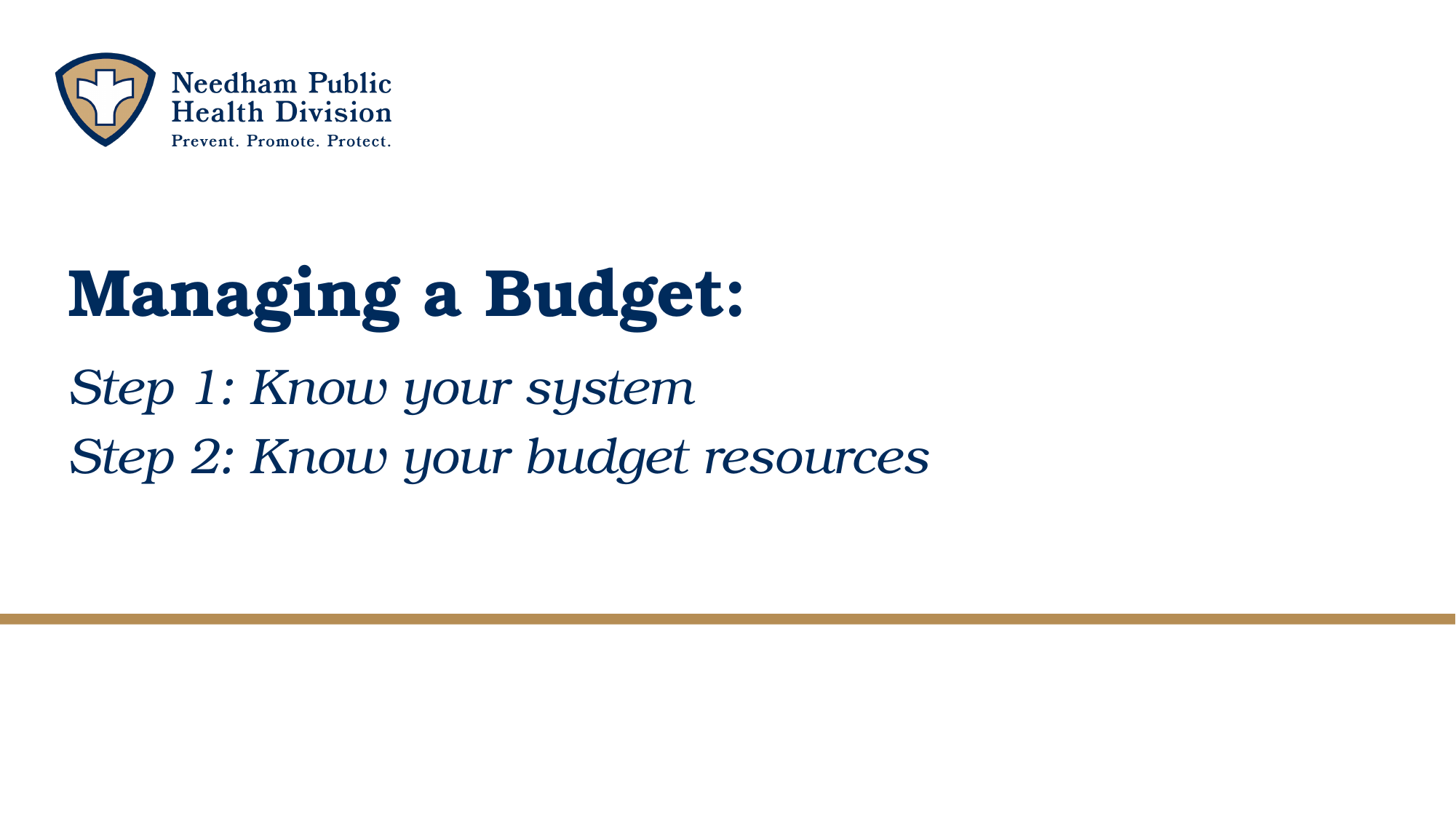

# Managing a Budget:
Step 1: Know your system
Step 2: Know your budget resources